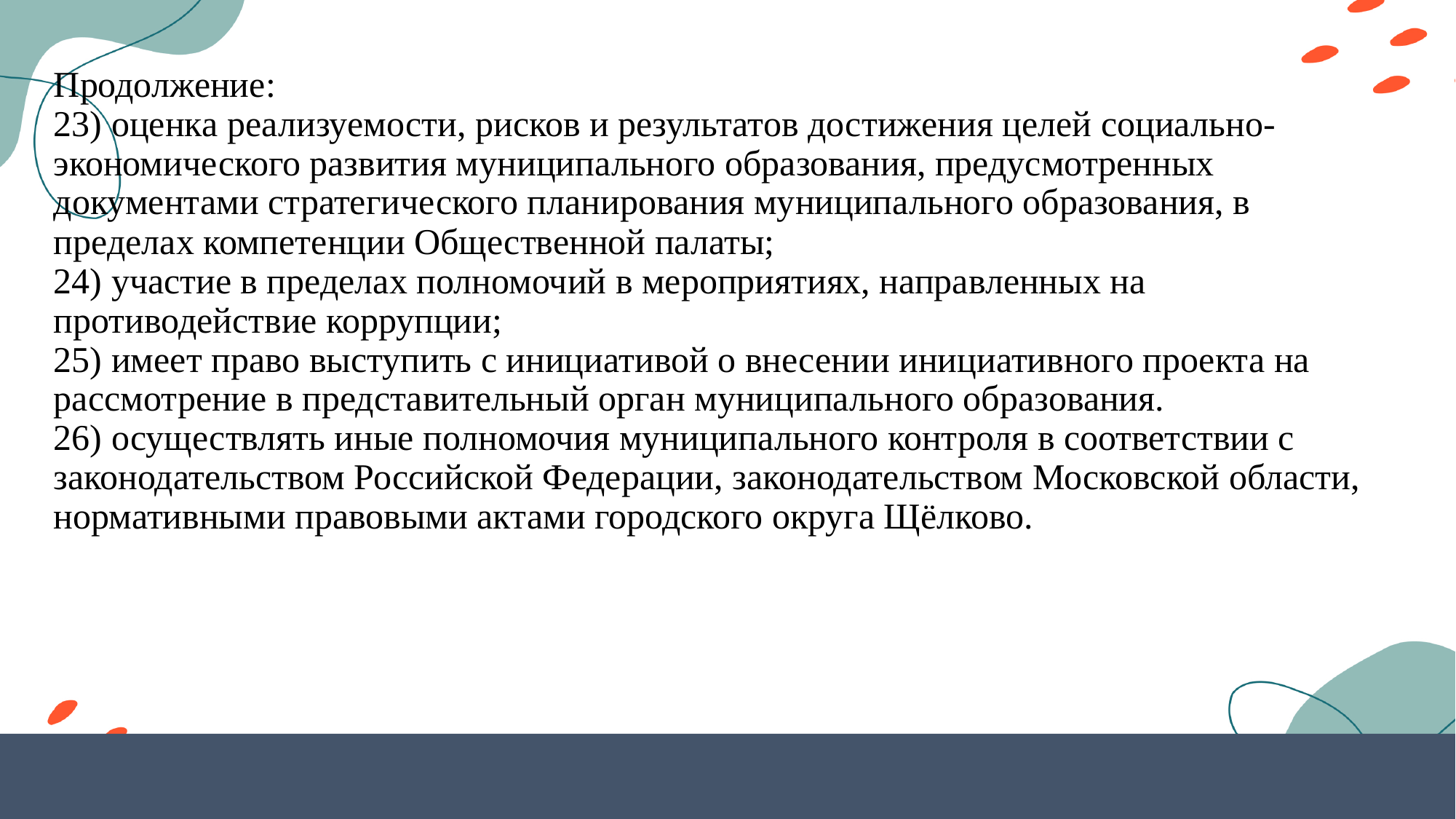

# Продолжение: 23) оценка реализуемости, рисков и результатов достижения целей социально-экономического развития муниципального образования, предусмотренных документами стратегического планирования муниципального образования, в пределах компетенции Общественной палаты; 24) участие в пределах полномочий в мероприятиях, направленных на противодействие коррупции; 25) имеет право выступить с инициативой о внесении инициативного проекта на рассмотрение в представительный орган муниципального образования. 26) осуществлять иные полномочия муниципального контроля в соответствии с законодательством Российской Федерации, законодательством Московской области, нормативными правовыми актами городского округа Щёлково.